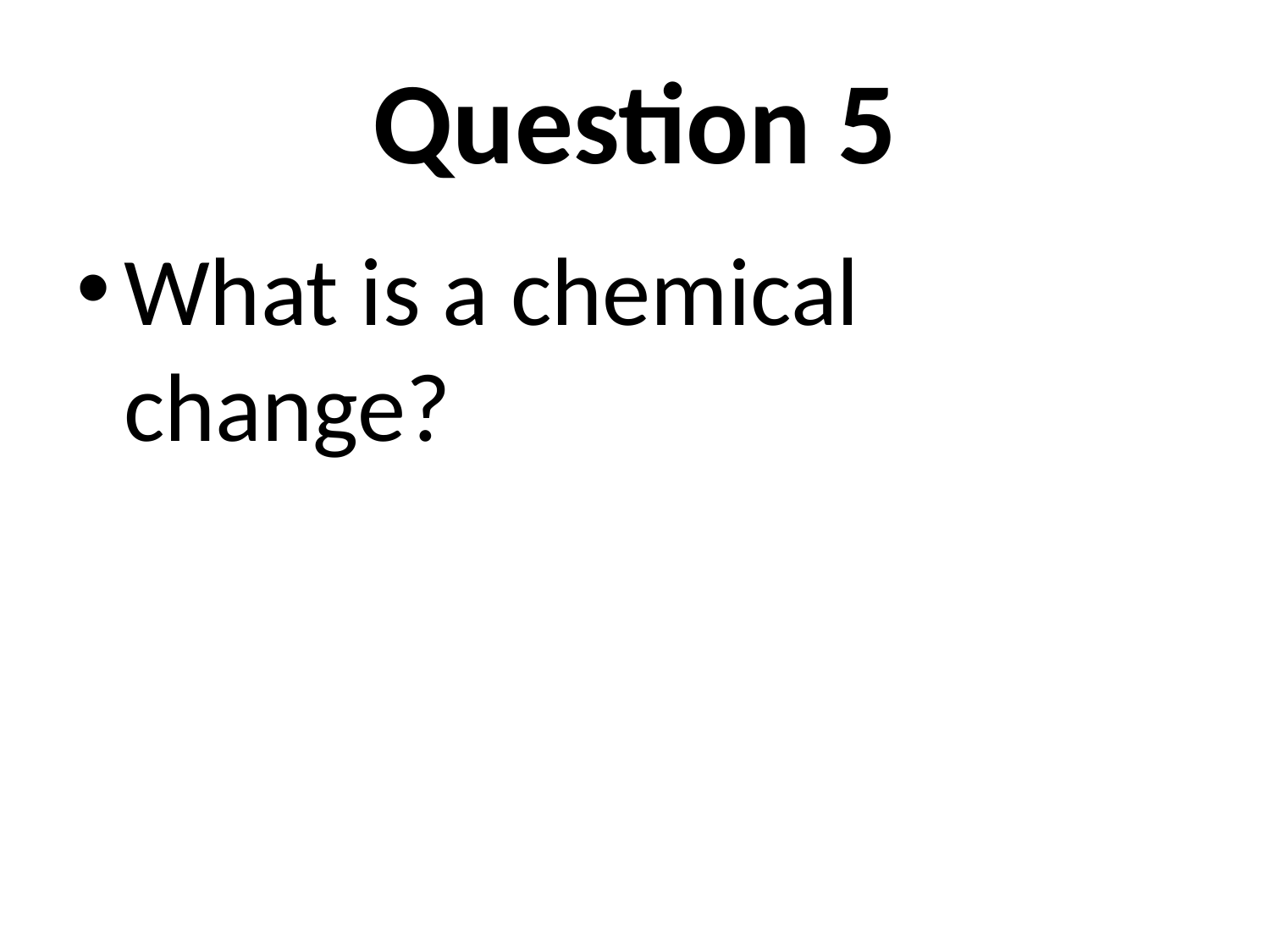

# Question 5
What is a chemical change?